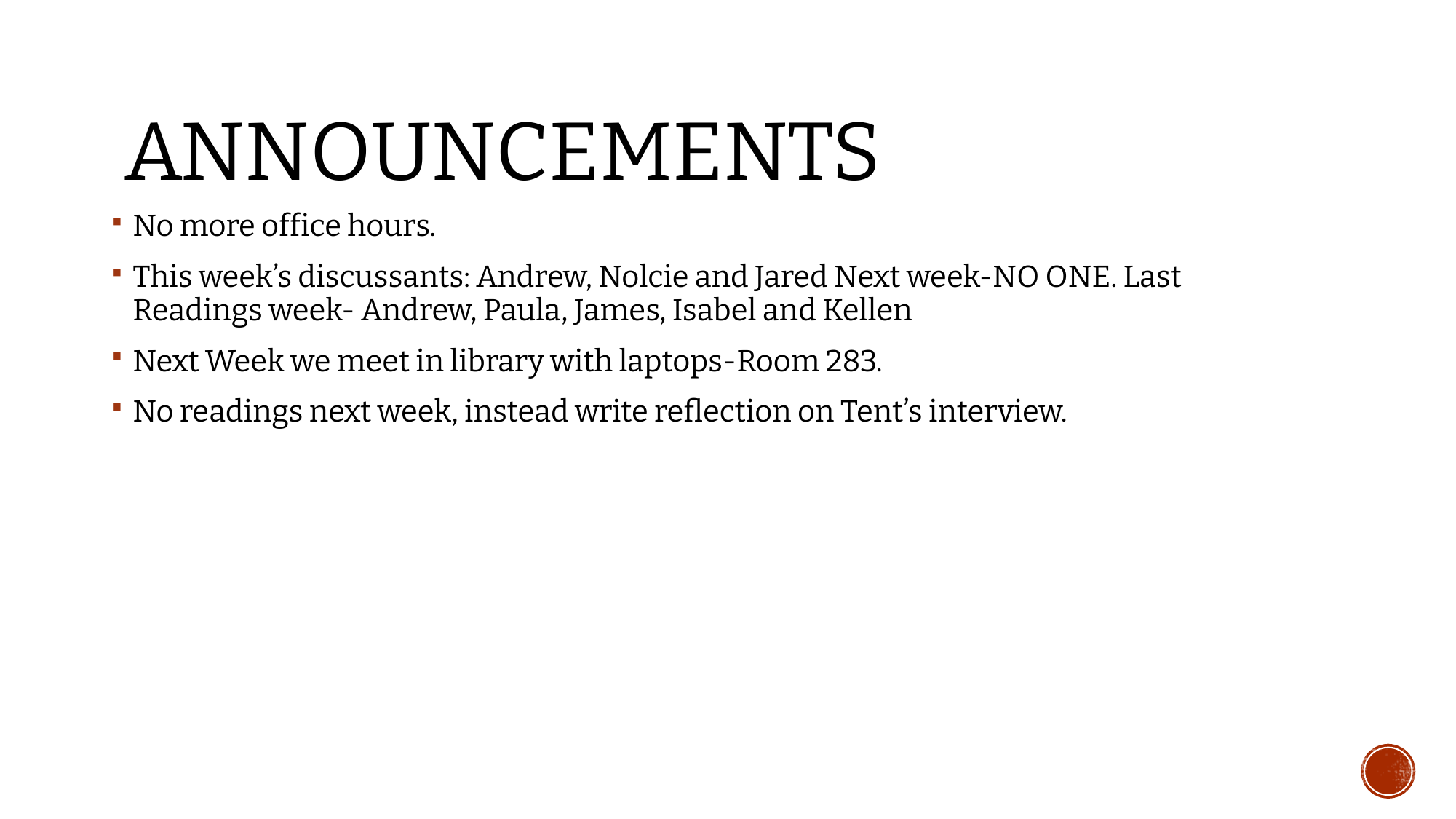

# Announcements
No more office hours.
This week’s discussants: Andrew, Nolcie and Jared Next week-NO ONE. Last Readings week- Andrew, Paula, James, Isabel and Kellen
Next Week we meet in library with laptops-Room 283.
No readings next week, instead write reflection on Tent’s interview.